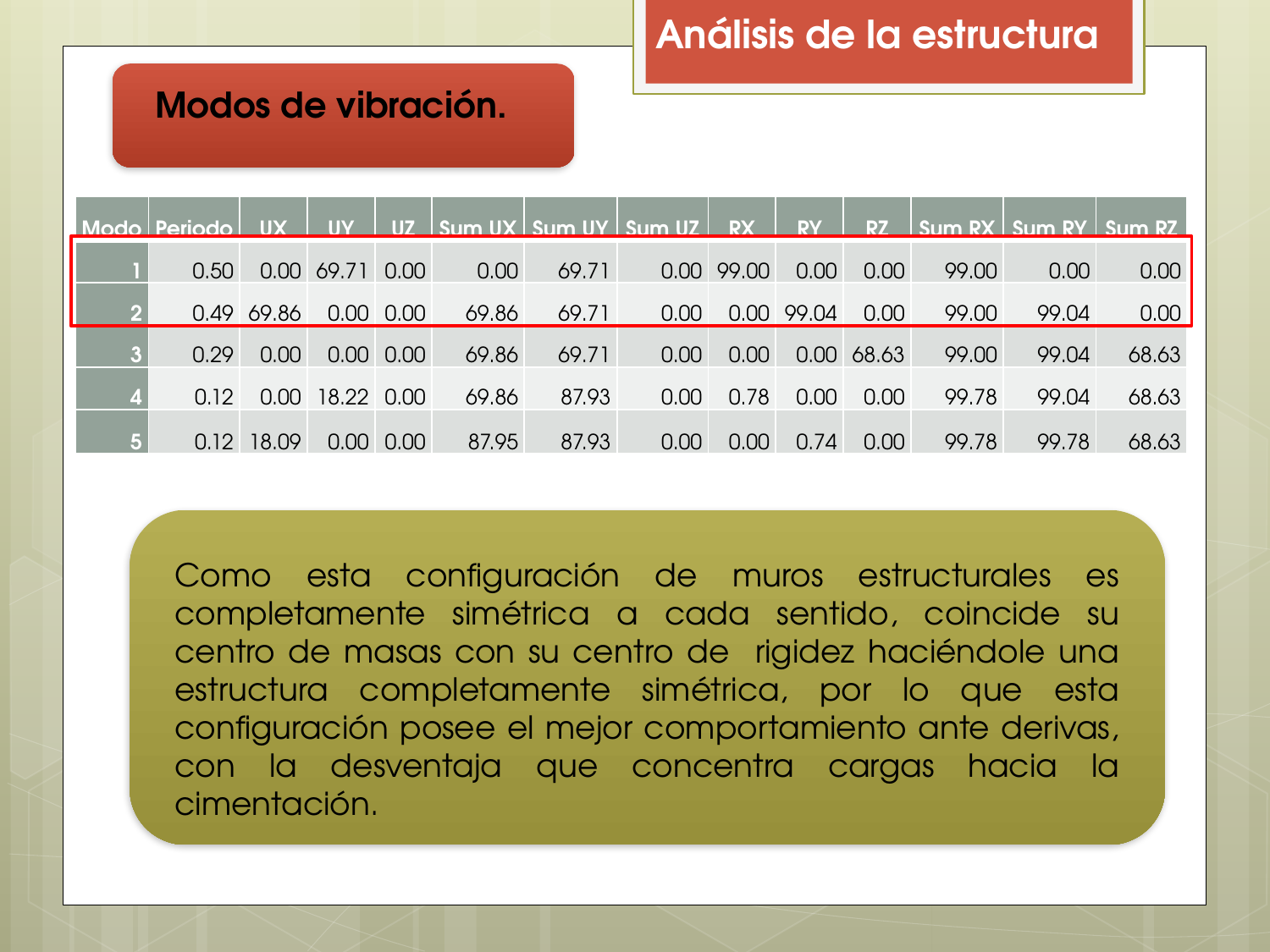

Análisis de la estructura
Modos de vibración.

| Modo | Periodo | UX | UY | UZ | Sum UX | Sum UY | Sum UZ | RX | RY | RZ | Sum RX | Sum RY | Sum RZ |
| --- | --- | --- | --- | --- | --- | --- | --- | --- | --- | --- | --- | --- | --- |
| 1 | 0.50 | 0.00 | 69.71 | 0.00 | 0.00 | 69.71 | 0.00 | 99.00 | 0.00 | 0.00 | 99.00 | 0.00 | 0.00 |
| 2 | 0.49 | 69.86 | 0.00 | 0.00 | 69.86 | 69.71 | 0.00 | 0.00 | 99.04 | 0.00 | 99.00 | 99.04 | 0.00 |
| 3 | 0.29 | 0.00 | 0.00 | 0.00 | 69.86 | 69.71 | 0.00 | 0.00 | 0.00 | 68.63 | 99.00 | 99.04 | 68.63 |
| 4 | 0.12 | 0.00 | 18.22 | 0.00 | 69.86 | 87.93 | 0.00 | 0.78 | 0.00 | 0.00 | 99.78 | 99.04 | 68.63 |
| 5 | 0.12 | 18.09 | 0.00 | 0.00 | 87.95 | 87.93 | 0.00 | 0.00 | 0.74 | 0.00 | 99.78 | 99.78 | 68.63 |

Como esta configuración de muros estructurales es completamente simétrica a cada sentido, coincide su centro de masas con su centro de  rigidez haciéndole una estructura completamente simétrica, por lo que esta configuración posee el mejor comportamiento ante derivas, con la desventaja que concentra cargas hacia la cimentación.